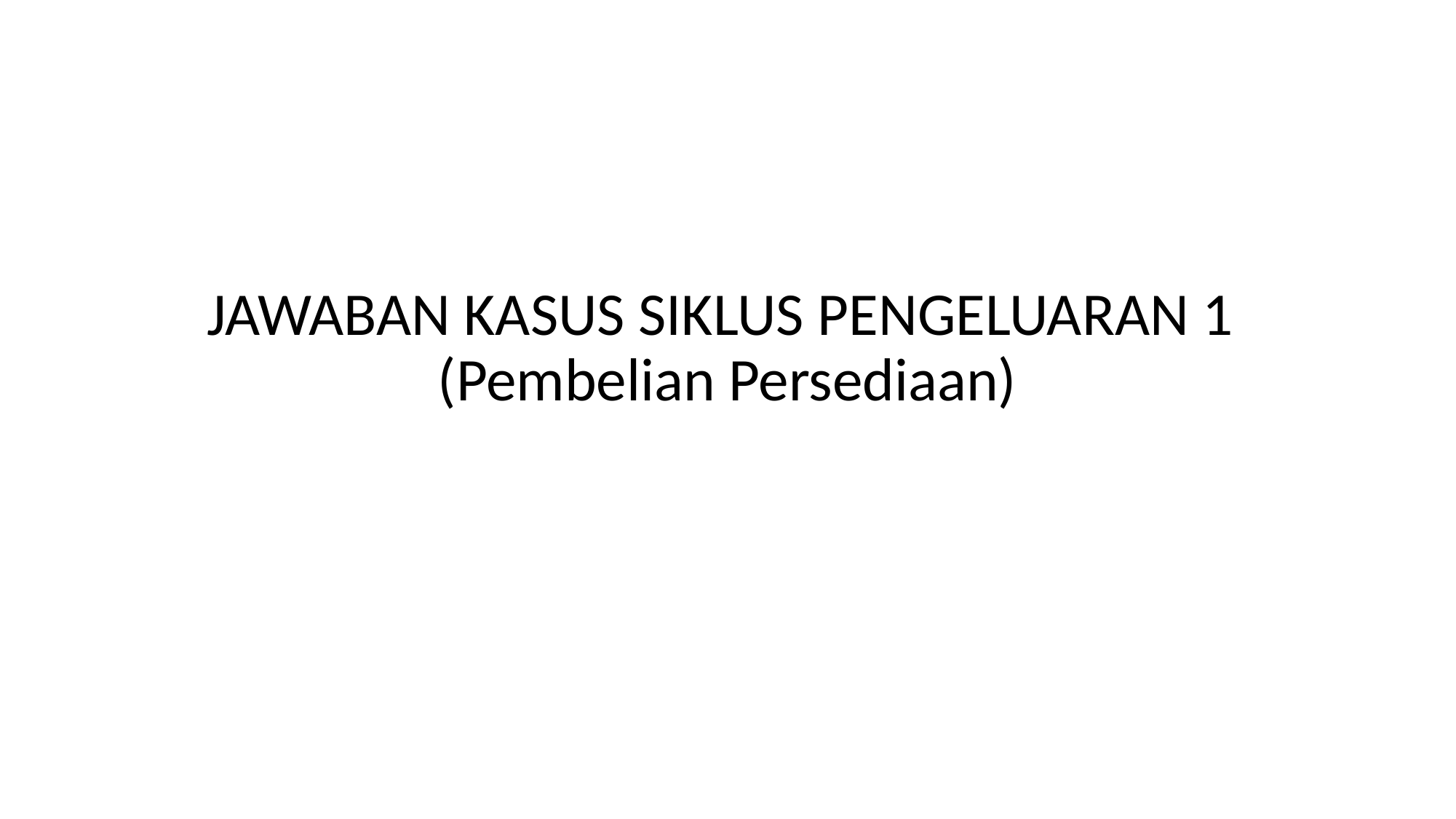

# JAWABAN KASUS SIKLUS PENGELUARAN 1 (Pembelian Persediaan)